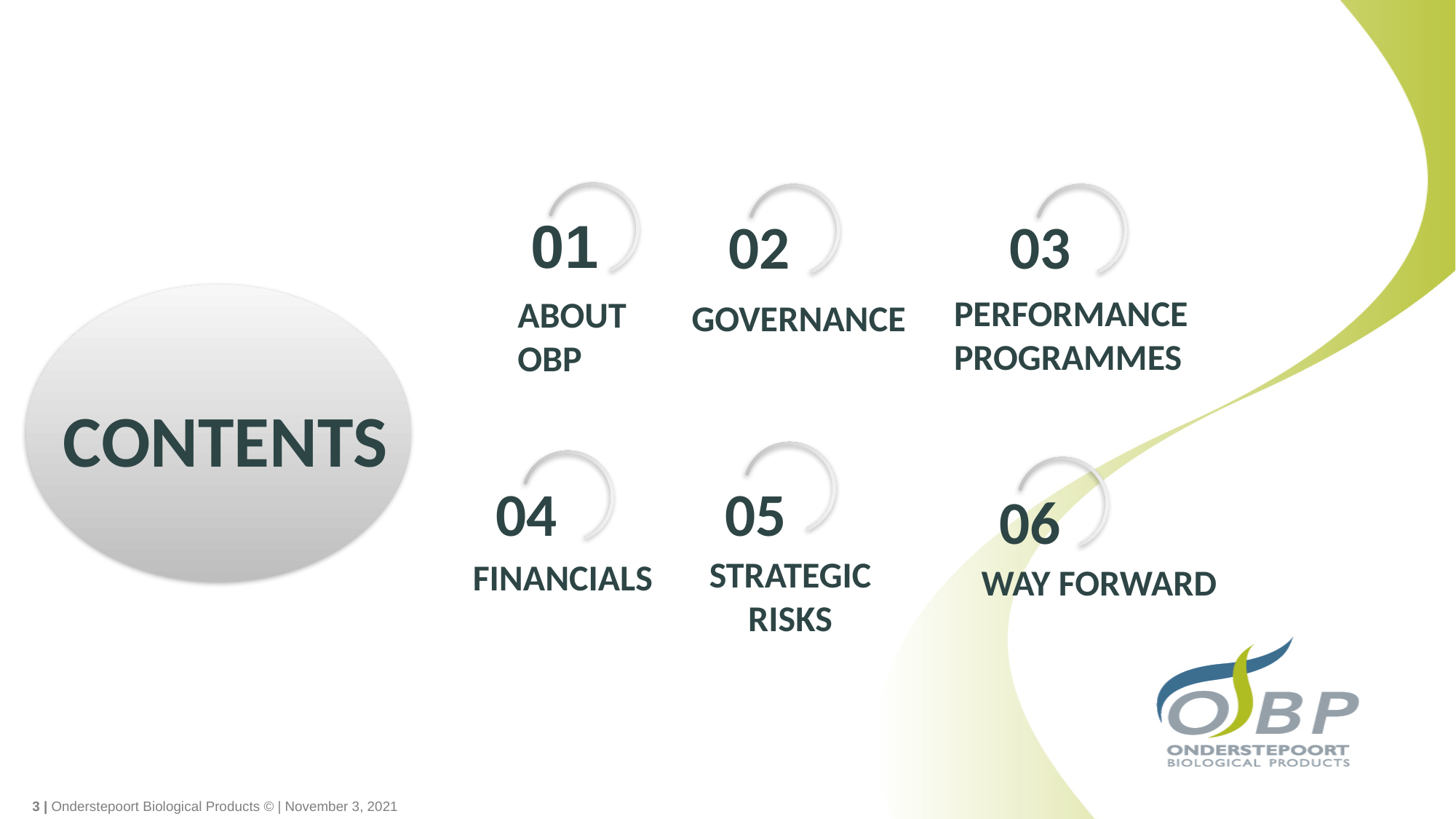

01
02
03

PERFORMANCE PROGRAMMES
ABOUT
OBP
GOVERNANCE
     CONTENTS

04
05
06
STRATEGIC RISKS
FINANCIALS
WAY FORWARD
3 | Onderstepoort Biological Products © | November 3, 2021